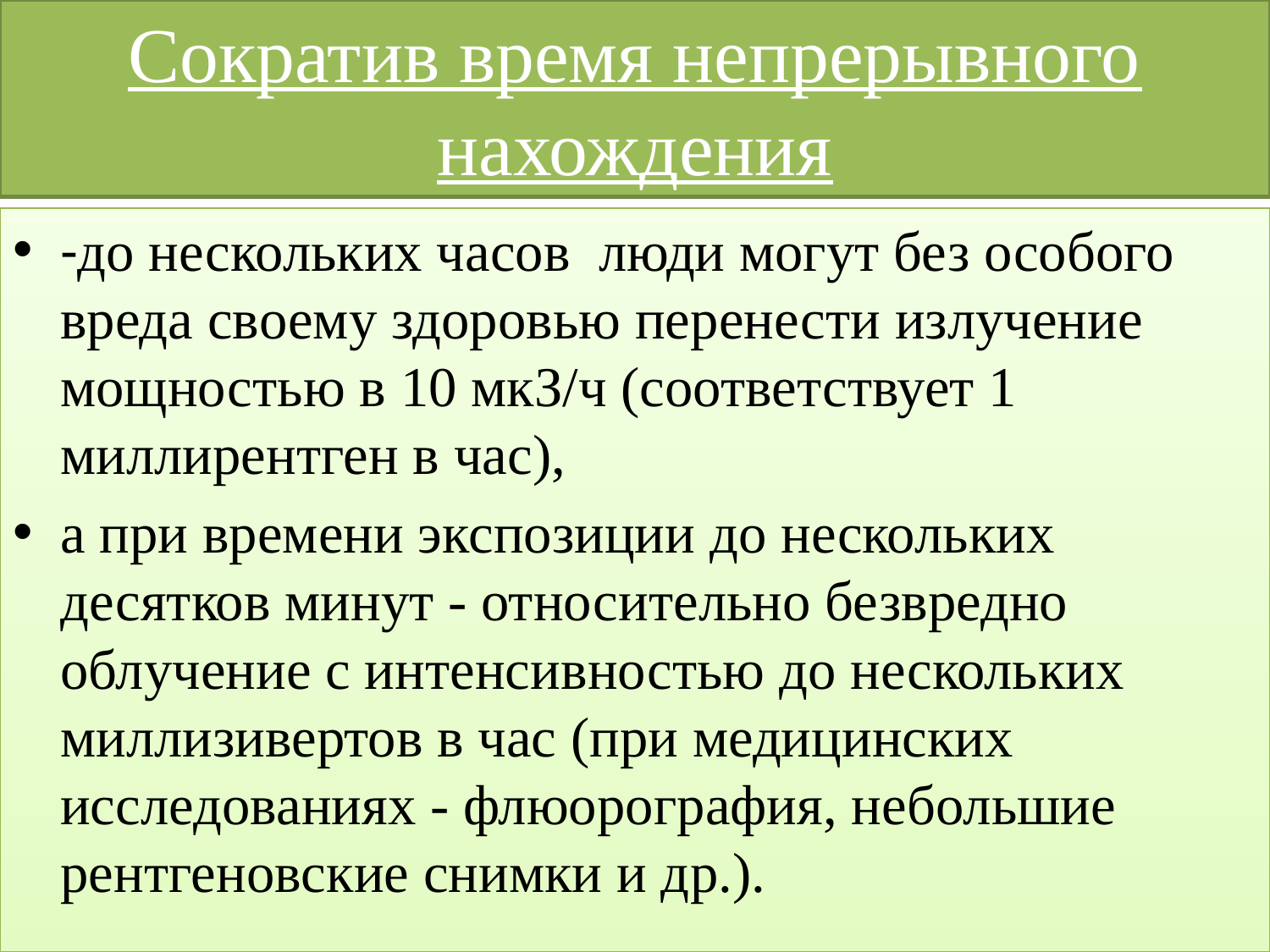

# Сократив время непрерывного нахождения
-до нескольких часов  люди могут без особого вреда своему здоровью перенести излучение мощностью в 10 мкЗ/ч (соответствует 1 миллирентген в час),
а при времени экспозиции до нескольких десятков минут - относительно безвредно облучение с интенсивностью до нескольких миллизивертов в час (при медицинских исследованиях - флюорография, небольшие рентгеновские снимки и др.).